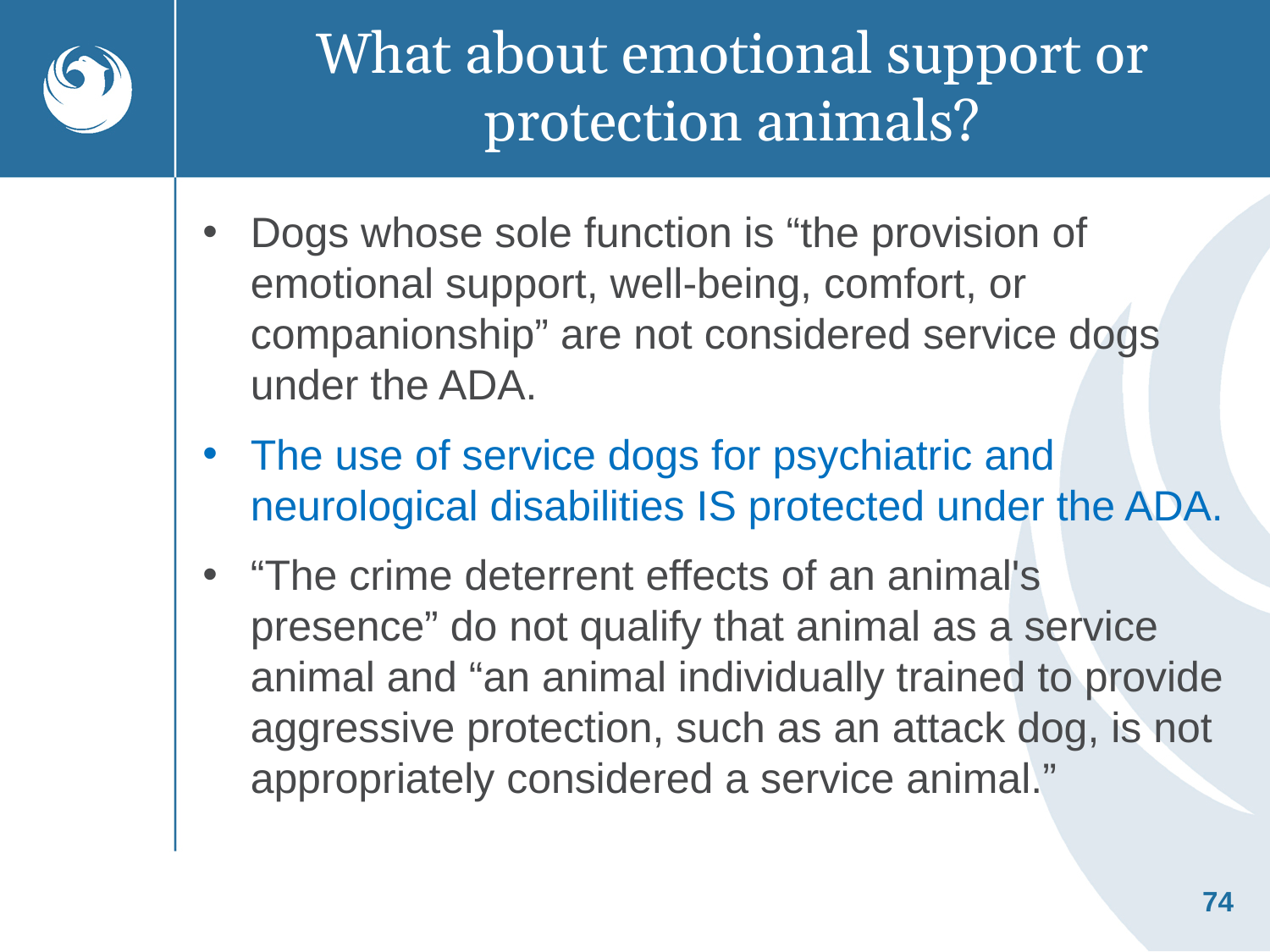

What about emotional support or protection animals?
Dogs whose sole function is “the provision of emotional support, well-being, comfort, or companionship” are not considered service dogs under the ADA.
The use of service dogs for psychiatric and neurological disabilities IS protected under the ADA.
“The crime deterrent effects of an animal's presence” do not qualify that animal as a service animal and “an animal individually trained to provide aggressive protection, such as an attack dog, is not appropriately considered a service animal.”